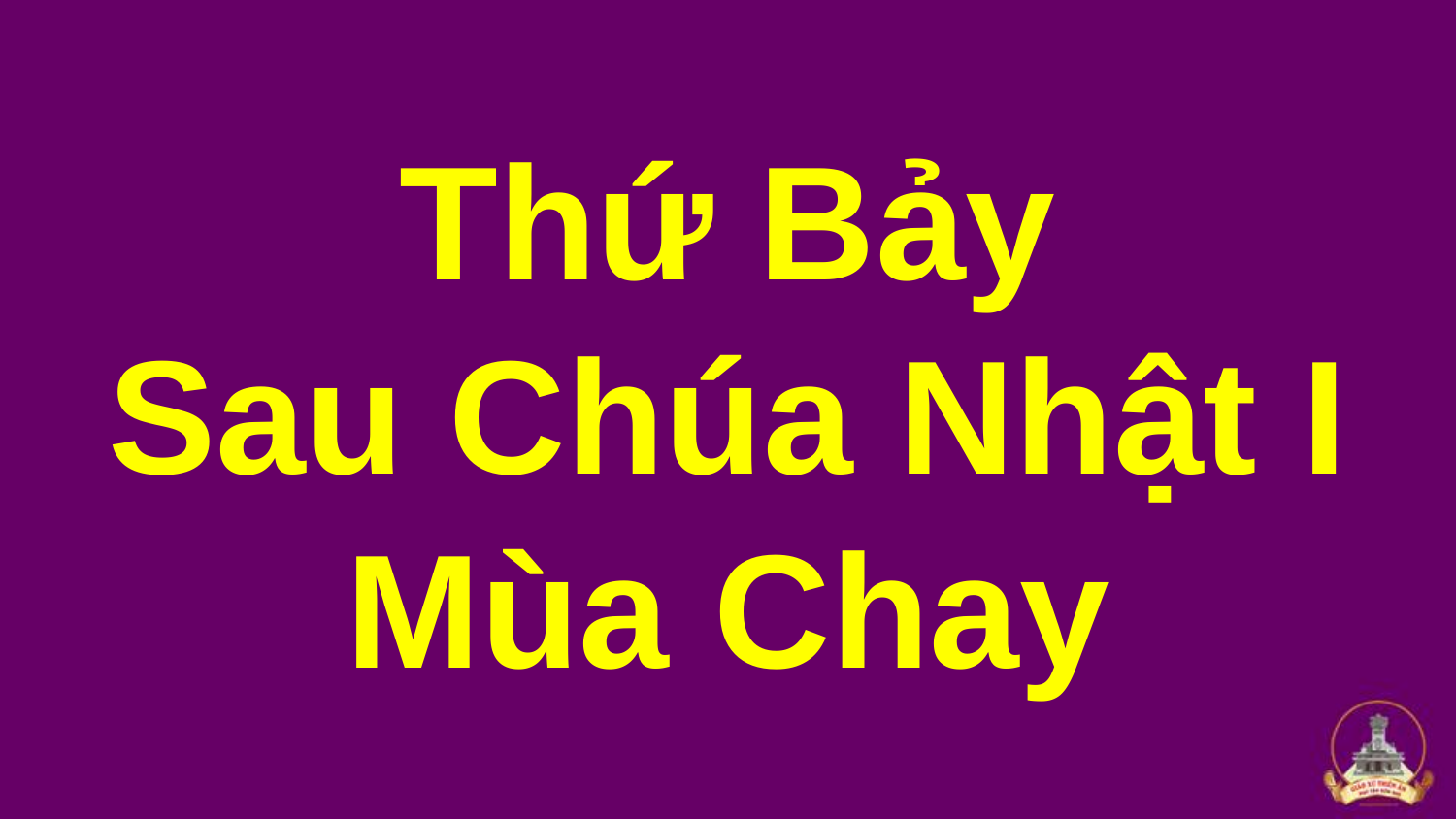

# Thứ Bảy Sau Chúa Nhật I Mùa Chay